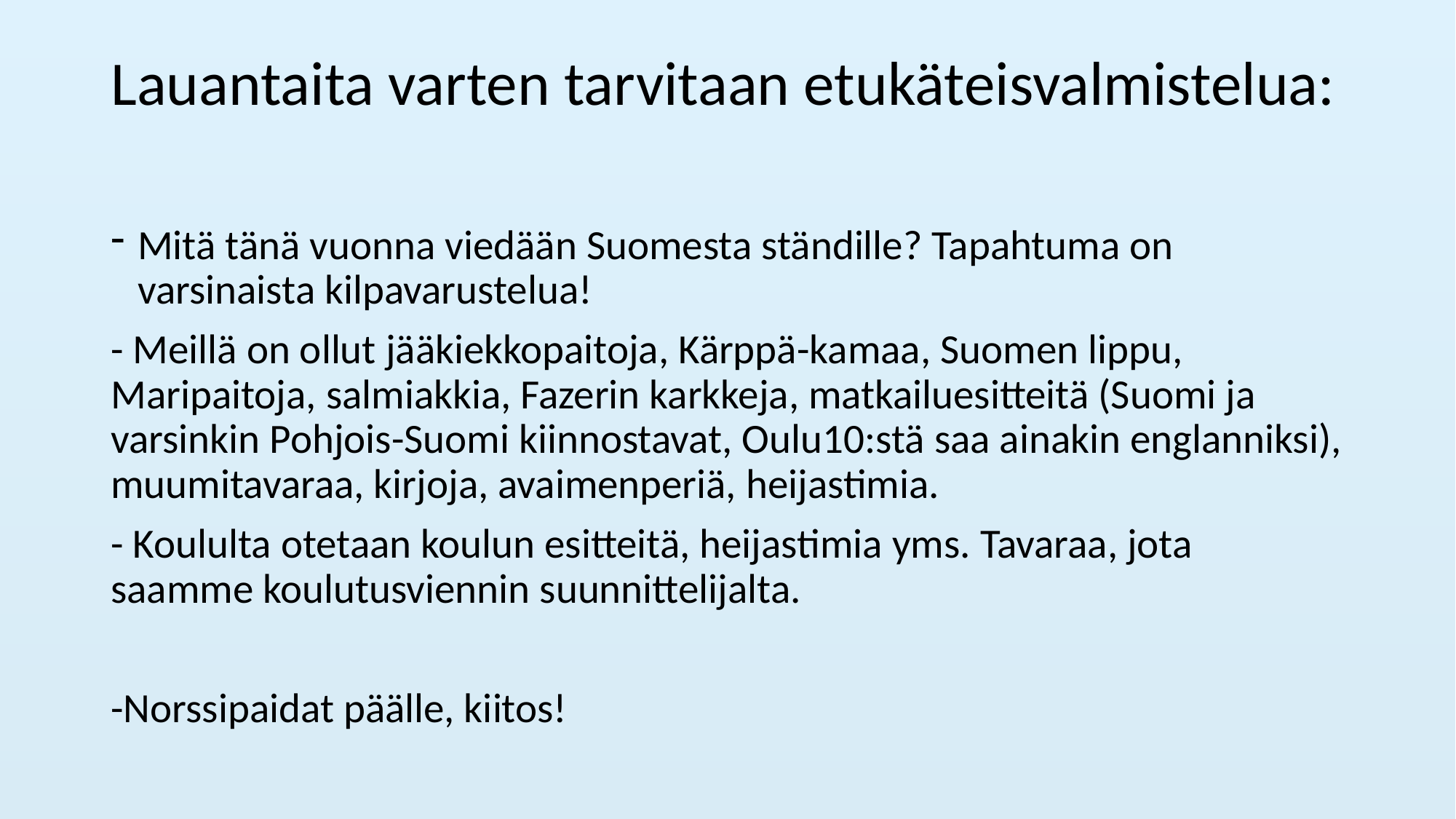

# Lauantaita varten tarvitaan etukäteisvalmistelua:
Mitä tänä vuonna viedään Suomesta ständille? Tapahtuma on varsinaista kilpavarustelua!
- Meillä on ollut jääkiekkopaitoja, Kärppä-kamaa, Suomen lippu, Maripaitoja, salmiakkia, Fazerin karkkeja, matkailuesitteitä (Suomi ja varsinkin Pohjois-Suomi kiinnostavat, Oulu10:stä saa ainakin englanniksi), muumitavaraa, kirjoja, avaimenperiä, heijastimia.
- Koululta otetaan koulun esitteitä, heijastimia yms. Tavaraa, jota saamme koulutusviennin suunnittelijalta.

-Norssipaidat päälle, kiitos!